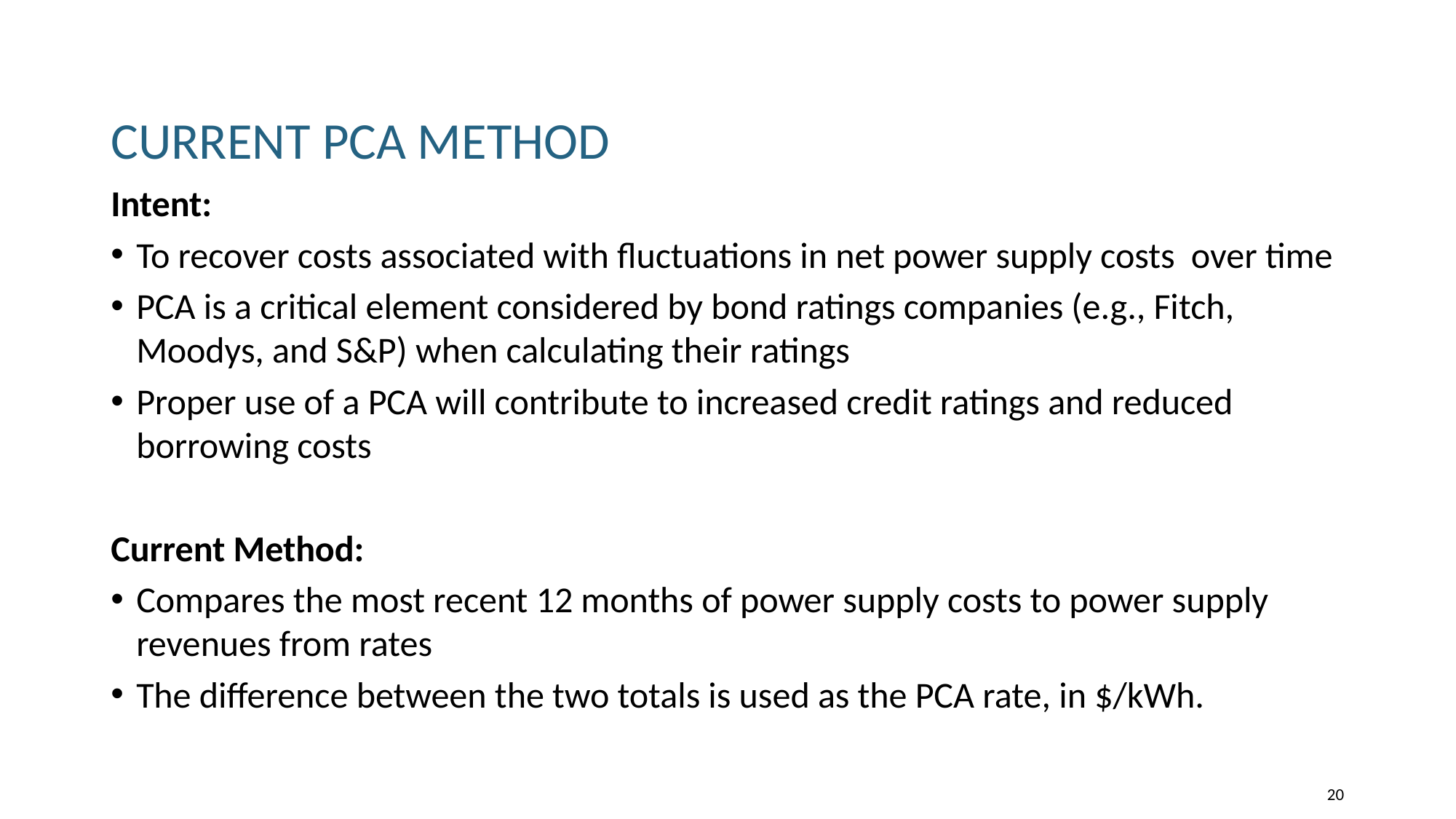

# Current PCA Method
Intent:
To recover costs associated with fluctuations in net power supply costs  over time
PCA is a critical element considered by bond ratings companies (e.g., Fitch, Moodys, and S&P) when calculating their ratings
Proper use of a PCA will contribute to increased credit ratings and reduced borrowing costs

Current Method:
Compares the most recent 12 months of power supply costs to power supply revenues from rates
The difference between the two totals is used as the PCA rate, in $/kWh.

20